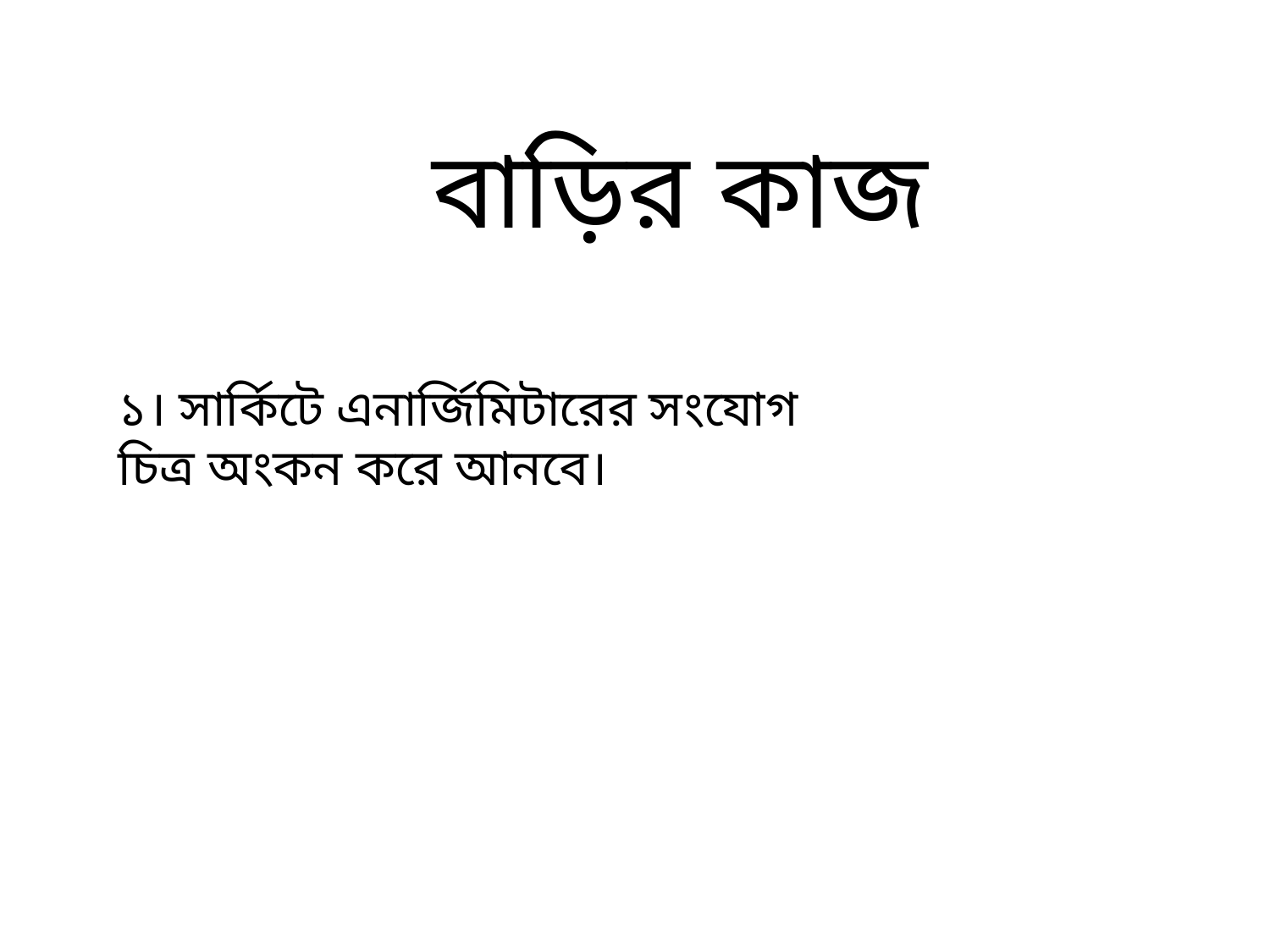

বাড়ির কাজ
১। সার্কিটে এনার্জিমিটারের সংযোগ    চিত্র অংকন করে আনবে।